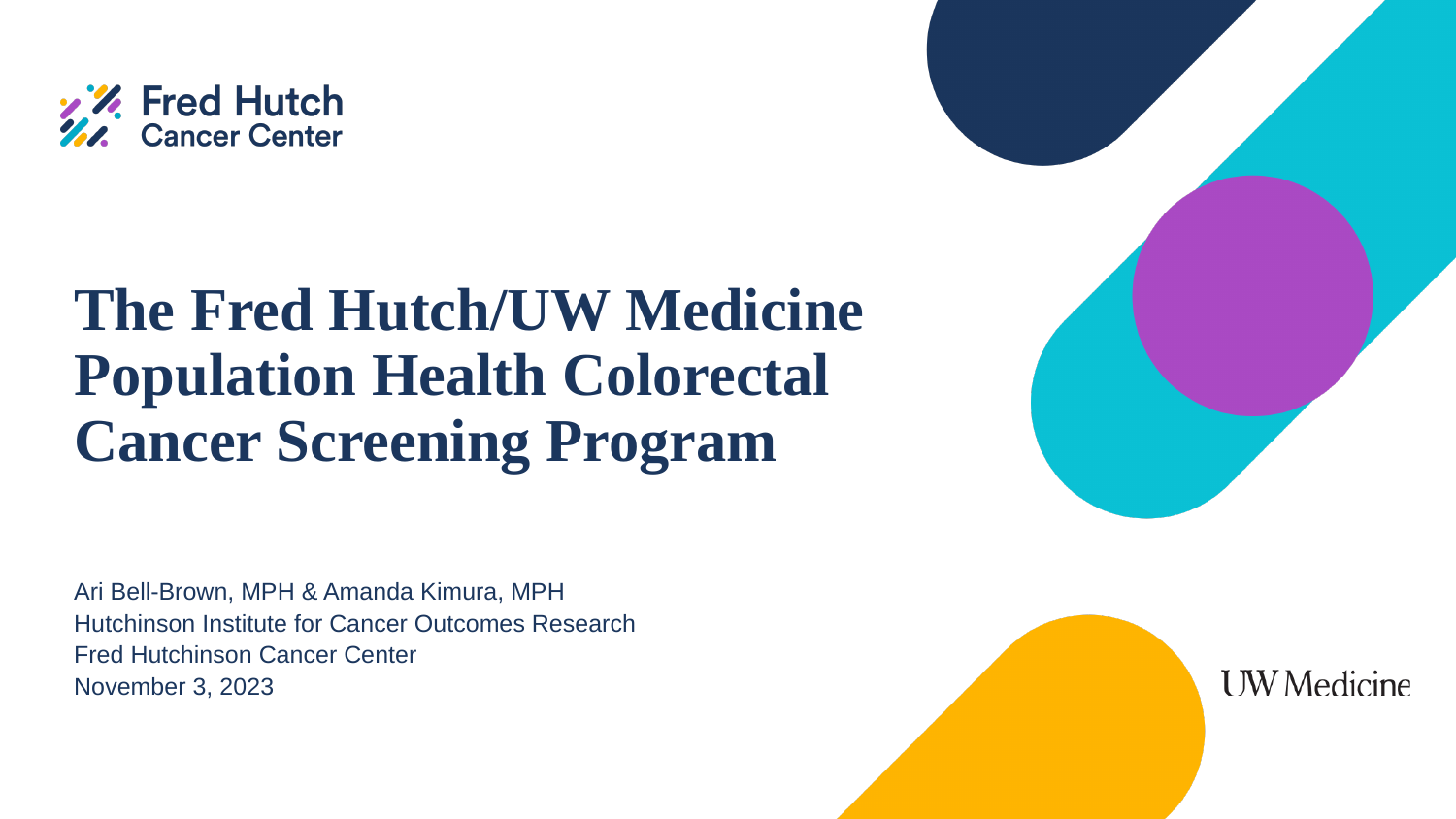

# The Fred Hutch/UW Medicine Population Health Colorectal Cancer Screening Program
Ari Bell-Brown, MPH & Amanda Kimura, MPH
Hutchinson Institute for Cancer Outcomes Research
Fred Hutchinson Cancer Center
November 3, 2023